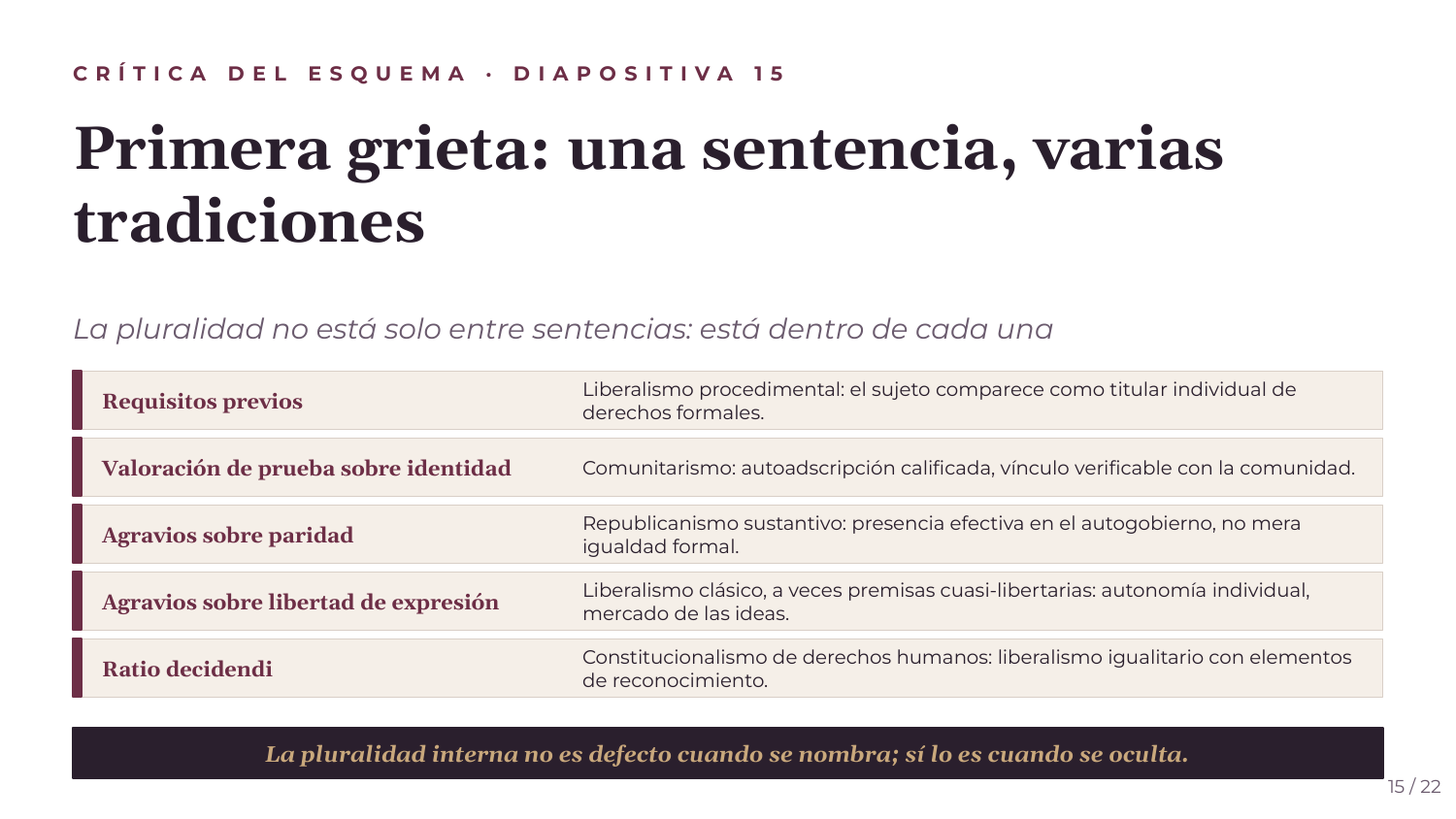

CRÍTICA DEL ESQUEMA · DIAPOSITIVA 15
Primera grieta: una sentencia, varias tradiciones
La pluralidad no está solo entre sentencias: está dentro de cada una

Requisitos previos
Liberalismo procedimental: el sujeto comparece como titular individual de derechos formales.

Valoración de prueba sobre identidad
Comunitarismo: autoadscripción calificada, vínculo verificable con la comunidad.

Agravios sobre paridad
Republicanismo sustantivo: presencia efectiva en el autogobierno, no mera igualdad formal.

Agravios sobre libertad de expresión
Liberalismo clásico, a veces premisas cuasi-libertarias: autonomía individual, mercado de las ideas.

Ratio decidendi
Constitucionalismo de derechos humanos: liberalismo igualitario con elementos de reconocimiento.

La pluralidad interna no es defecto cuando se nombra; sí lo es cuando se oculta.
15 / 22